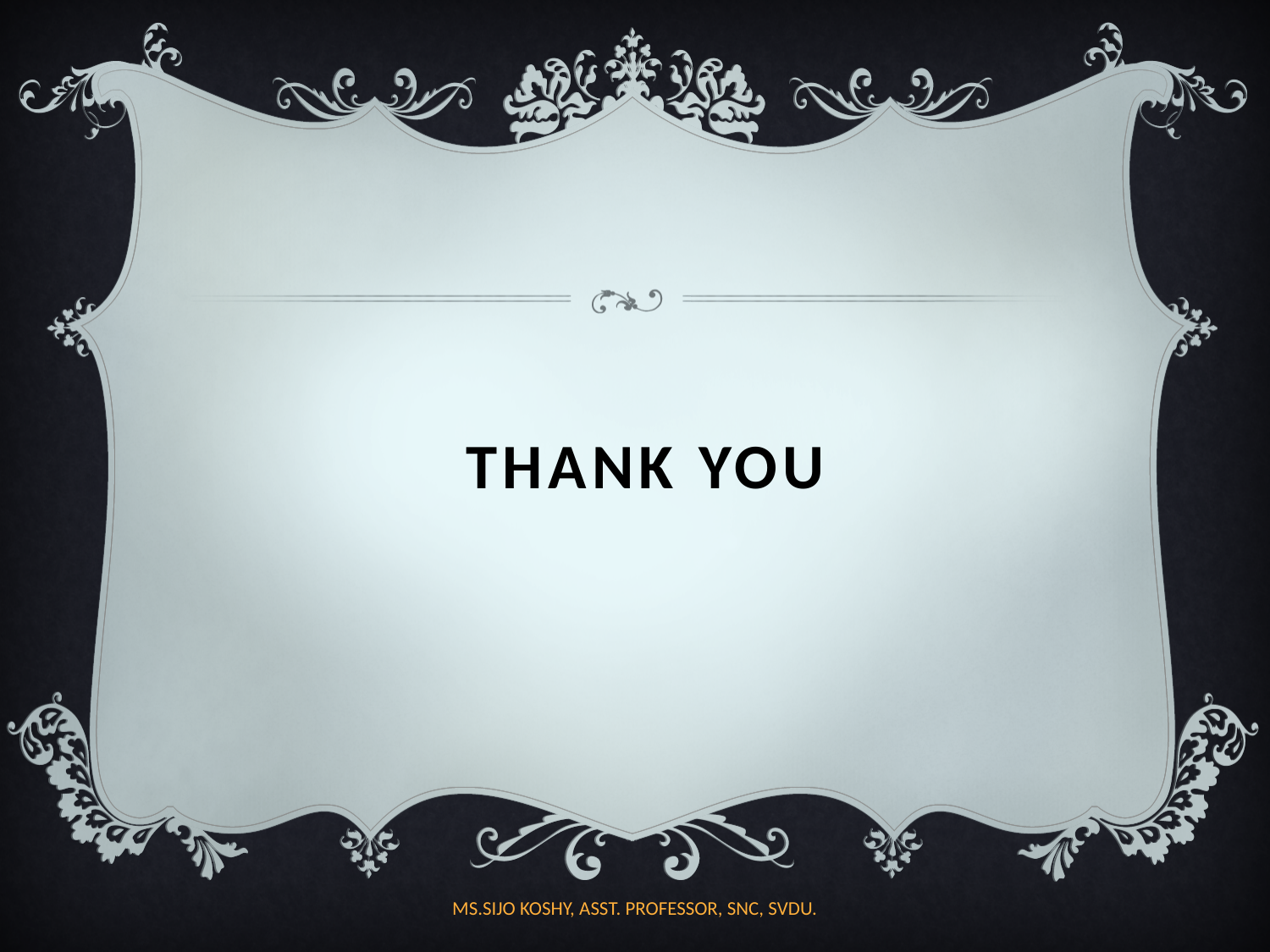

# THANK YOU
MS.SIJO KOSHY, ASST. PROFESSOR, SNC, SVDU.